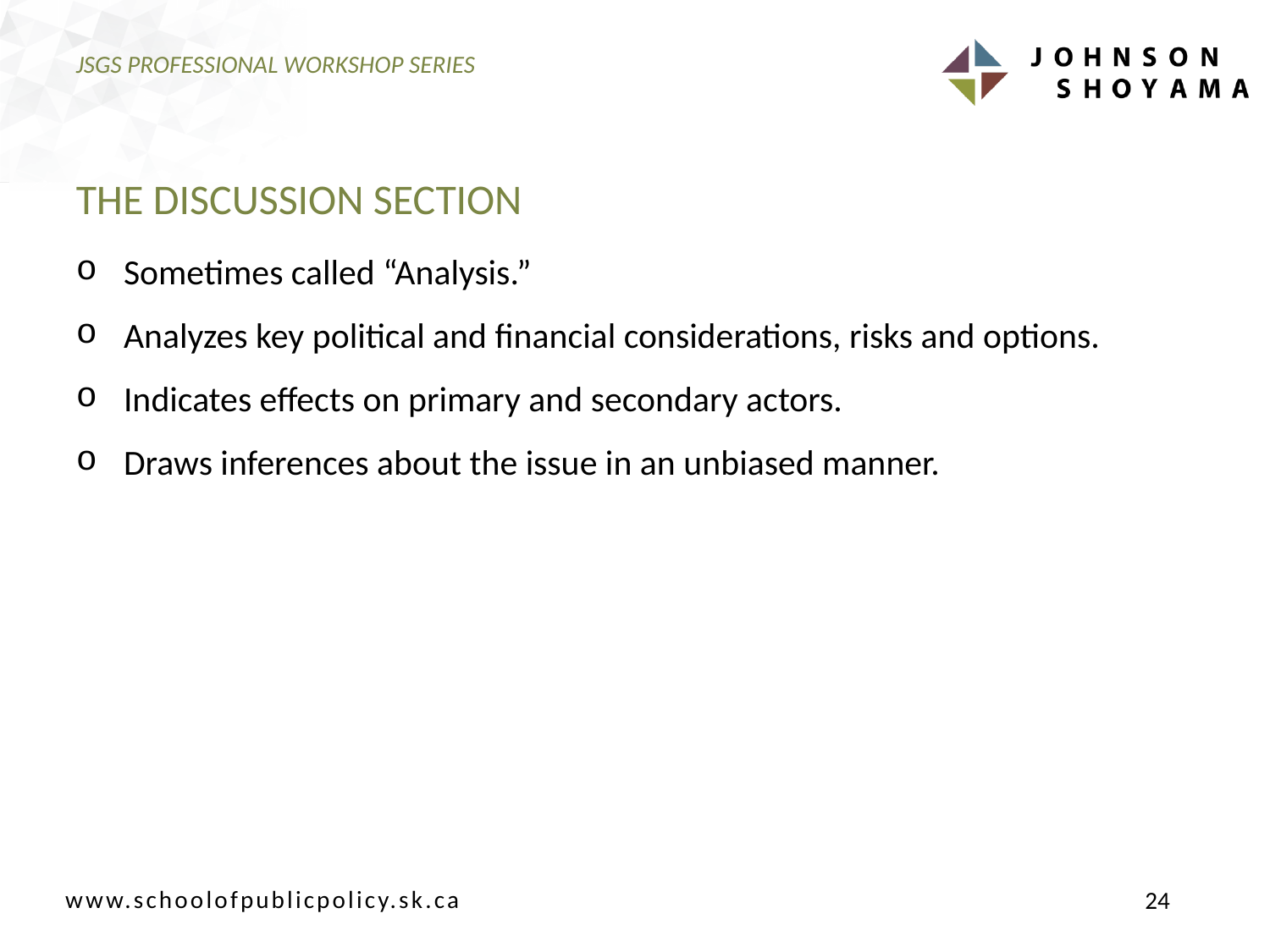

# JSGS PROFESSIONAL WORKSHOP SERIES
THE DISCUSSION SECTION
Sometimes called “Analysis.”
Analyzes key political and financial considerations, risks and options.
Indicates effects on primary and secondary actors.
Draws inferences about the issue in an unbiased manner.

24